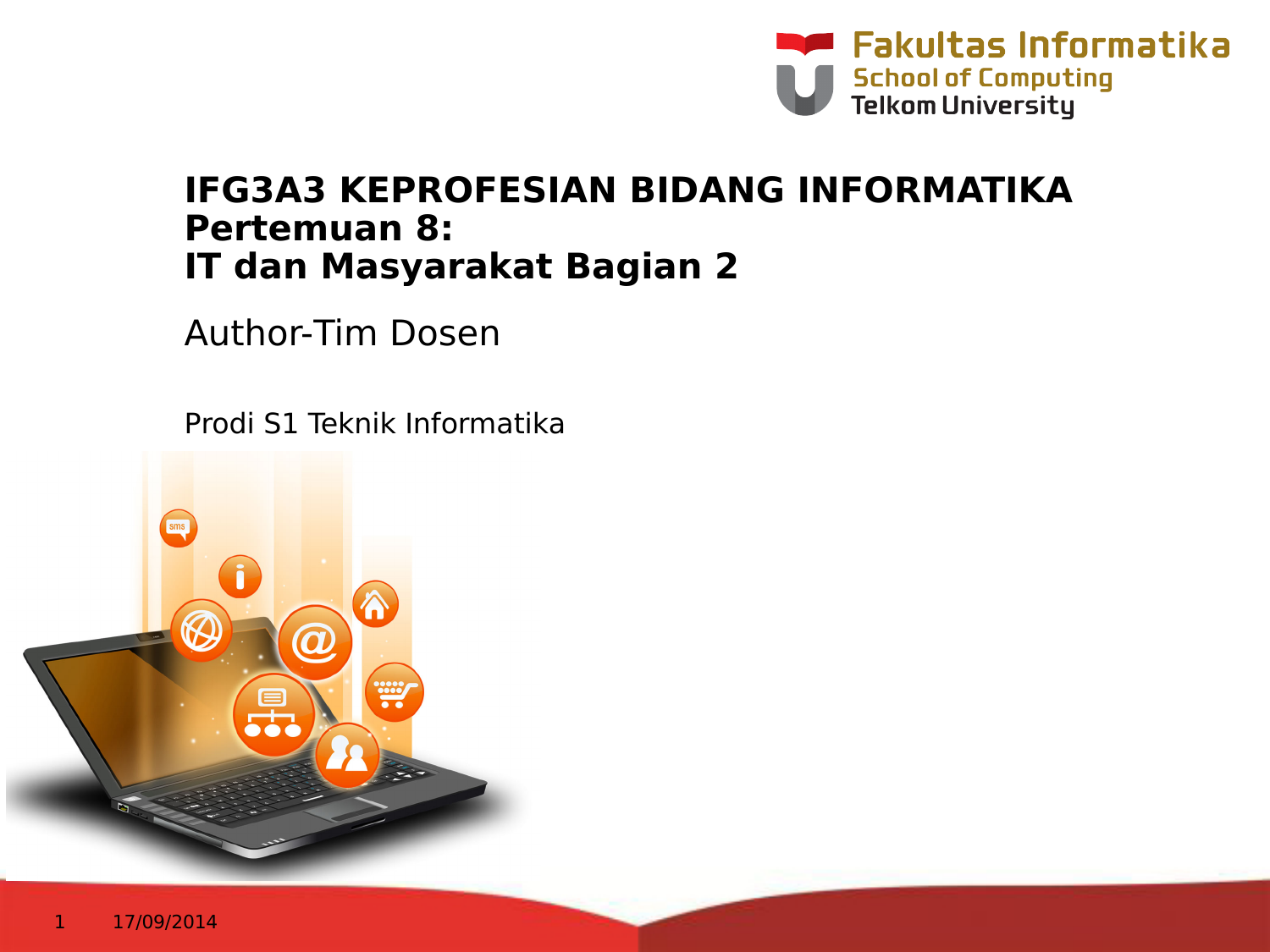

# IFG3A3 KEPROFESIAN BIDANG INFORMATIKA Pertemuan 8: IT dan Masyarakat Bagian 2
Author-Tim Dosen
Prodi S1 Teknik Informatika
1
17/09/2014